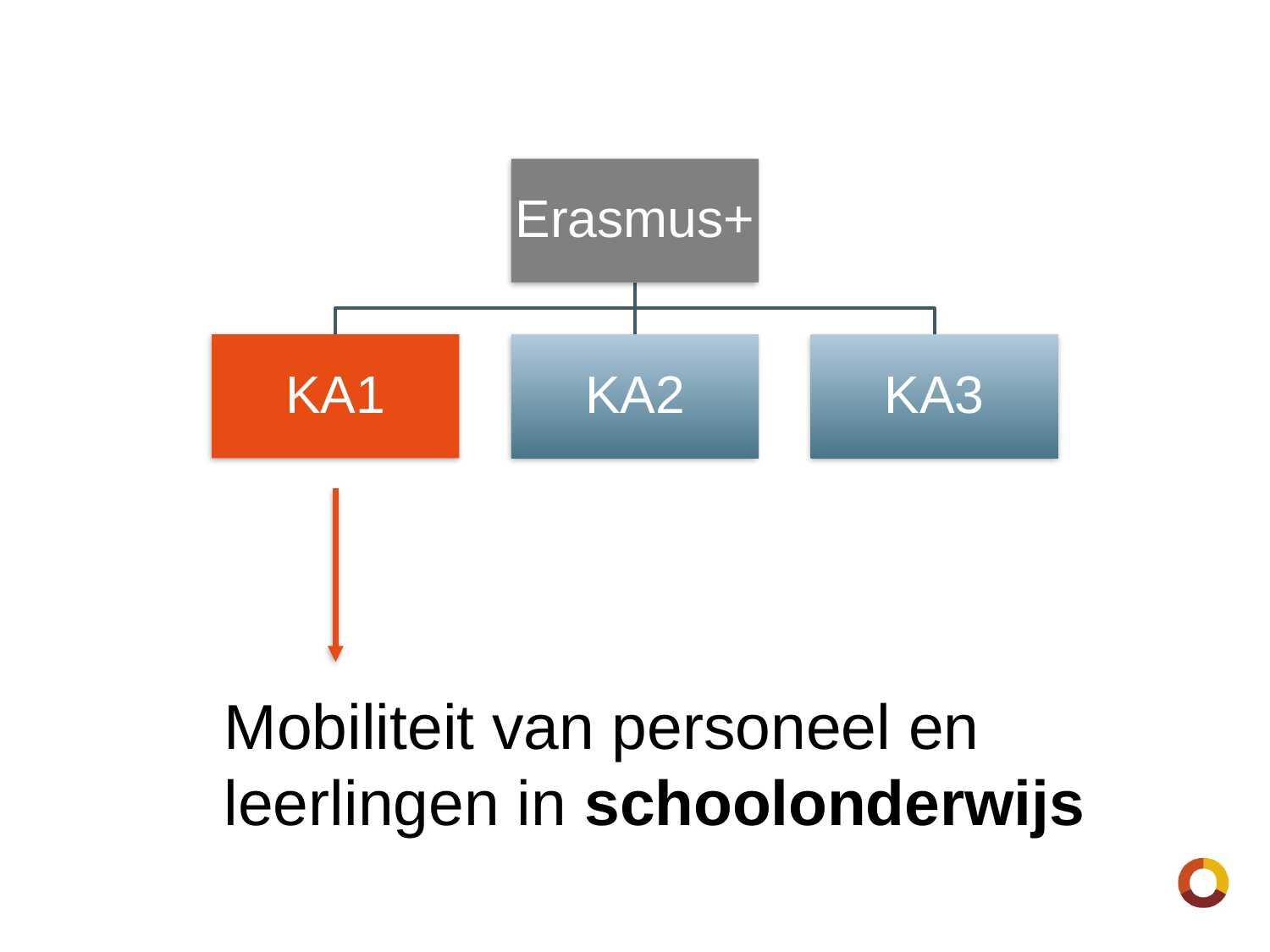

Erasmus+
KA1
KA2
KA3
Mobiliteit van personeel en leerlingen in schoolonderwijs